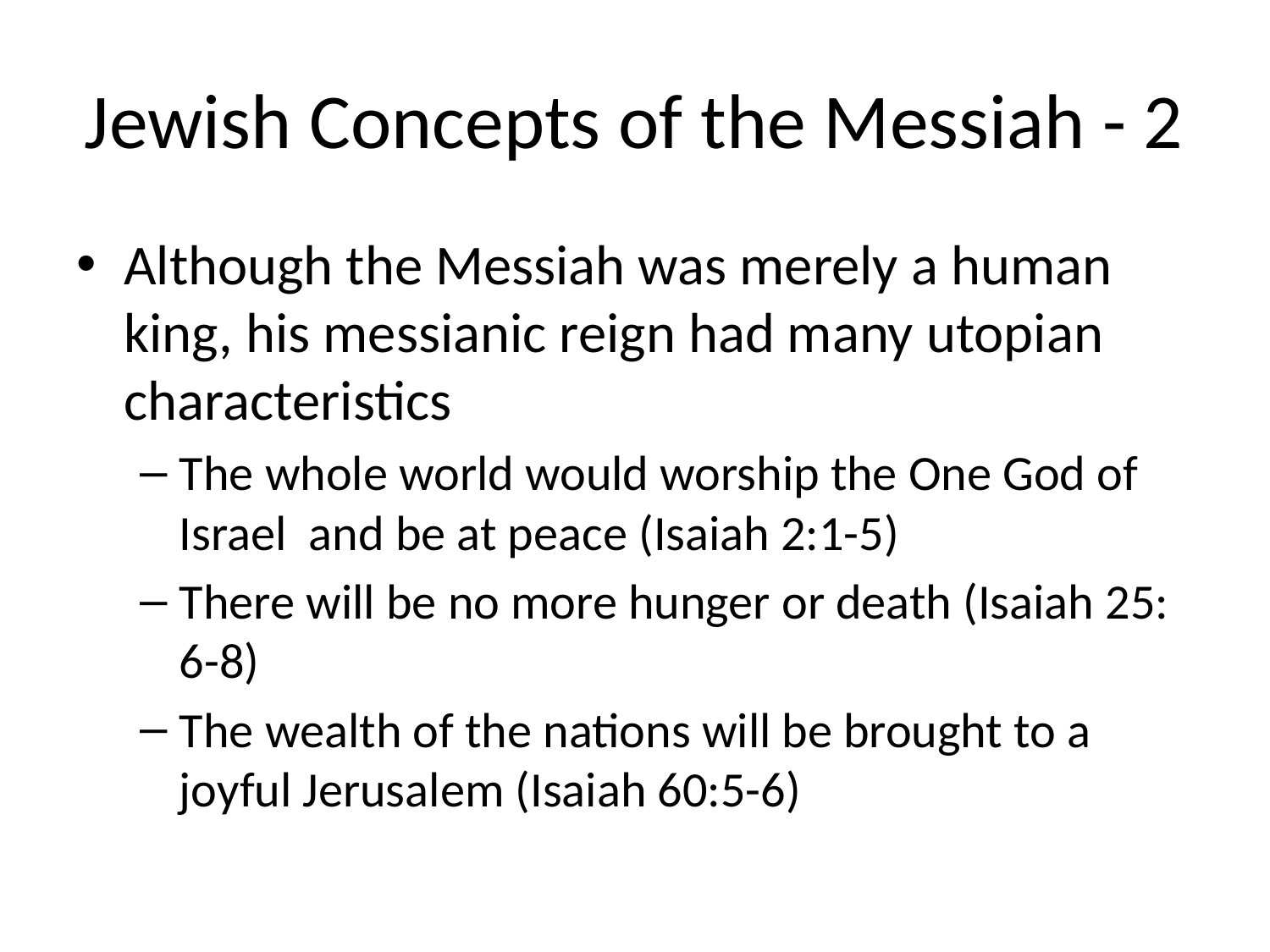

# Jewish Concepts of the Messiah - 2
Although the Messiah was merely a human king, his messianic reign had many utopian characteristics
The whole world would worship the One God of Israel  and be at peace (Isaiah 2:1-5)
There will be no more hunger or death (Isaiah 25: 6-8)
The wealth of the nations will be brought to a joyful Jerusalem (Isaiah 60:5-6)